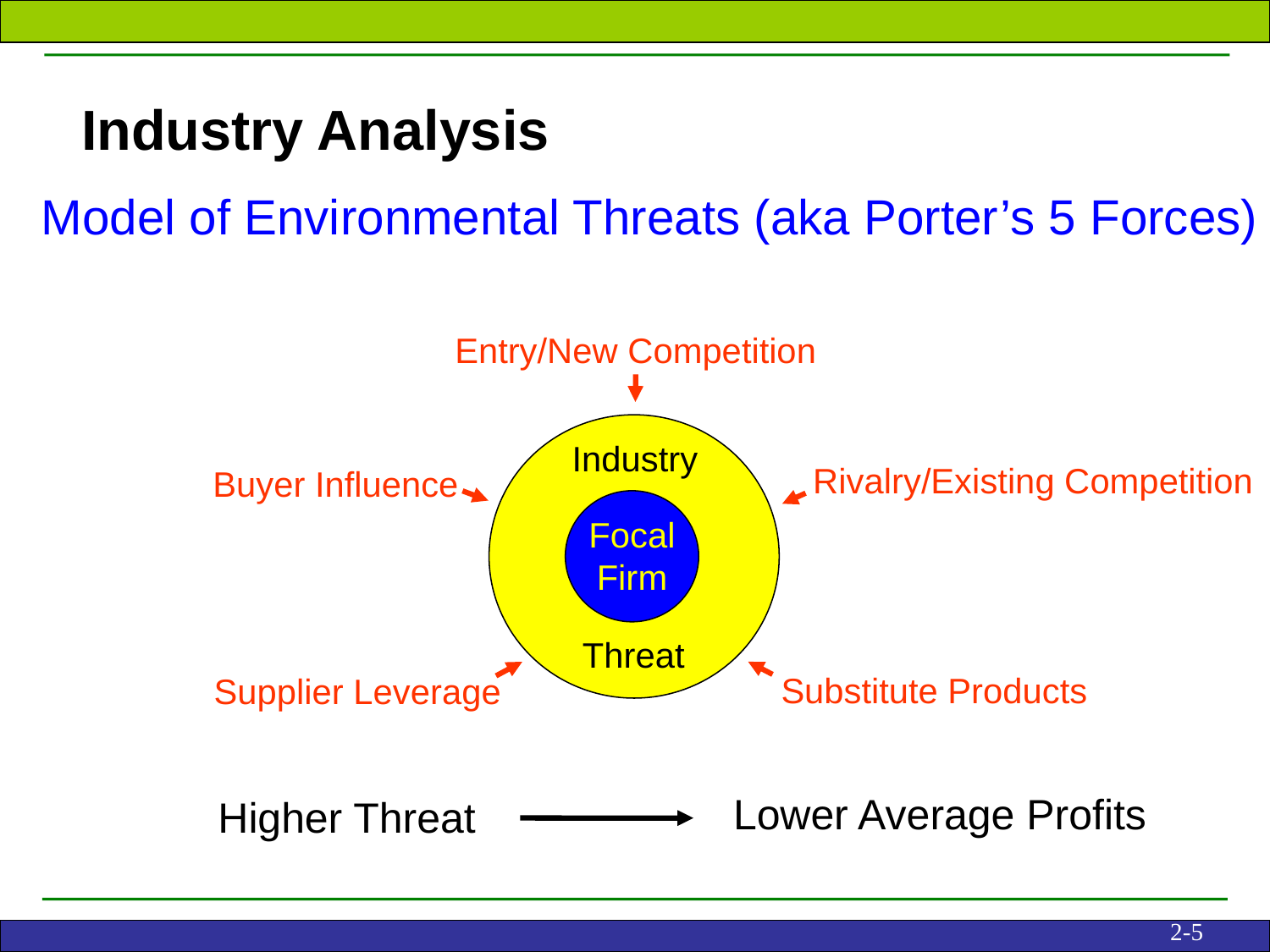

Industry Analysis
Model of Environmental Threats (aka Porter’s 5 Forces)
Entry/New Competition

Industry
Rivalry/Existing Competition
Buyer Influence

Focal
Firm

Threat

Substitute Products
Supplier Leverage
Lower Average Profits
Higher Threat